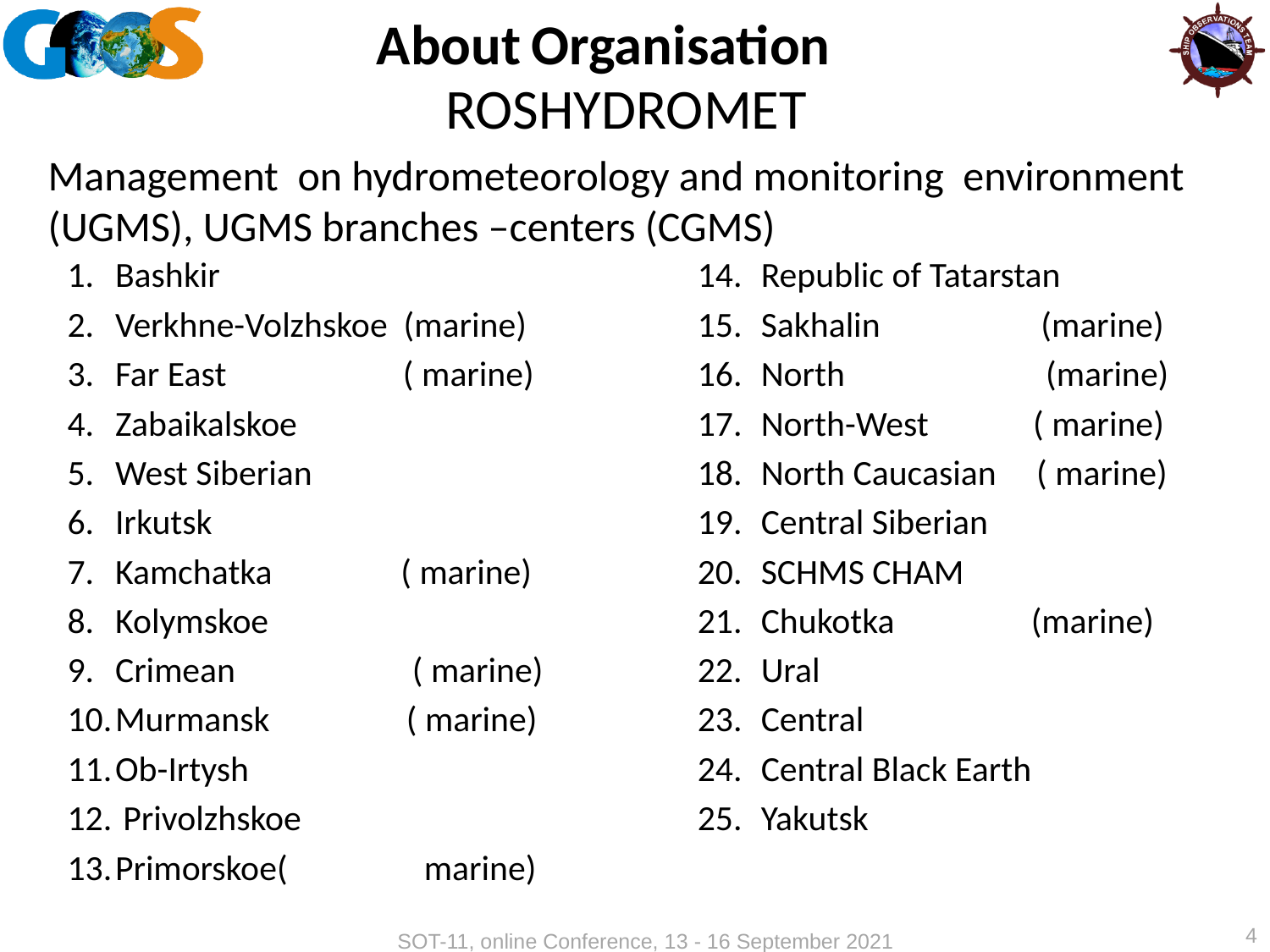

# About Organisation
ROSHYDROMET
Management  on hydrometeorology and monitoring  environment (UGMS), UGMS branches –centers (CGMS)

Bashkir
Verkhne-Volzhskoe  (marine)
Far East                      ( marine)
Zabaikalskoe
West Siberian
Irkutsk
Kamchatka                ( marine)
Kolymskoe
Crimean                      ( marine)
Murmansk                 ( marine)
Ob-Irtysh
 Privolzhskoe
Primorskoe(                 marine)
Republic of Tatarstan
Sakhalin                    (marine)
North                         (marine)
North-West             ( marine)
North Caucasian     ( marine)
Central Siberian
SCHMS CHAM
Chukotka                 (marine)
Ural
Central
Central Black Earth
Yakutsk
4